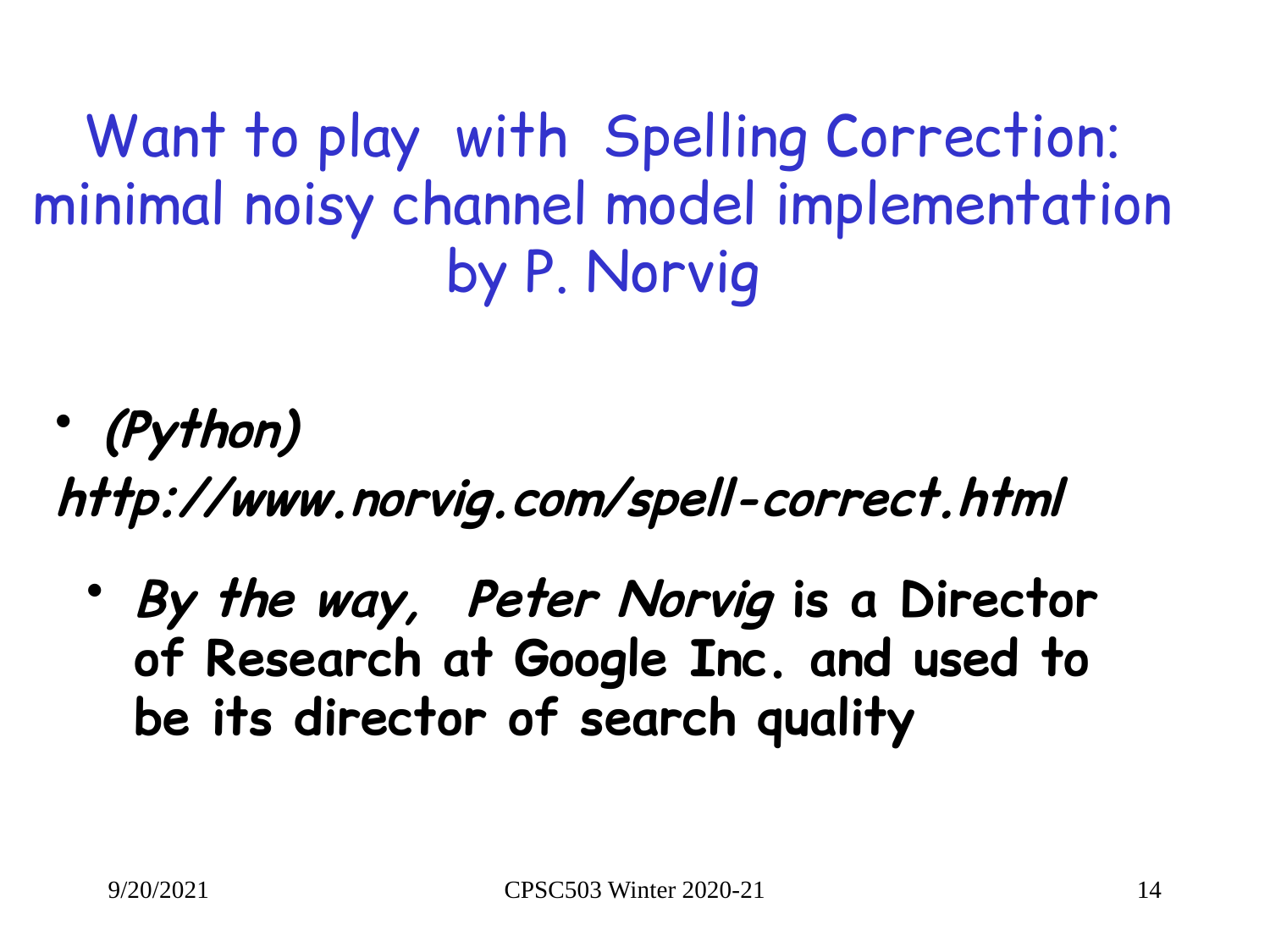

# Want to play  with  Spelling Correction: minimal noisy channel model implementation by P. Norvig
(Python)
http://www.norvig.com/spell-correct.html
By the way,  Peter Norvig is a Director of Research at Google Inc. and used to be its director of search quality
9/20/2021
CPSC503 Winter 2020-21
14